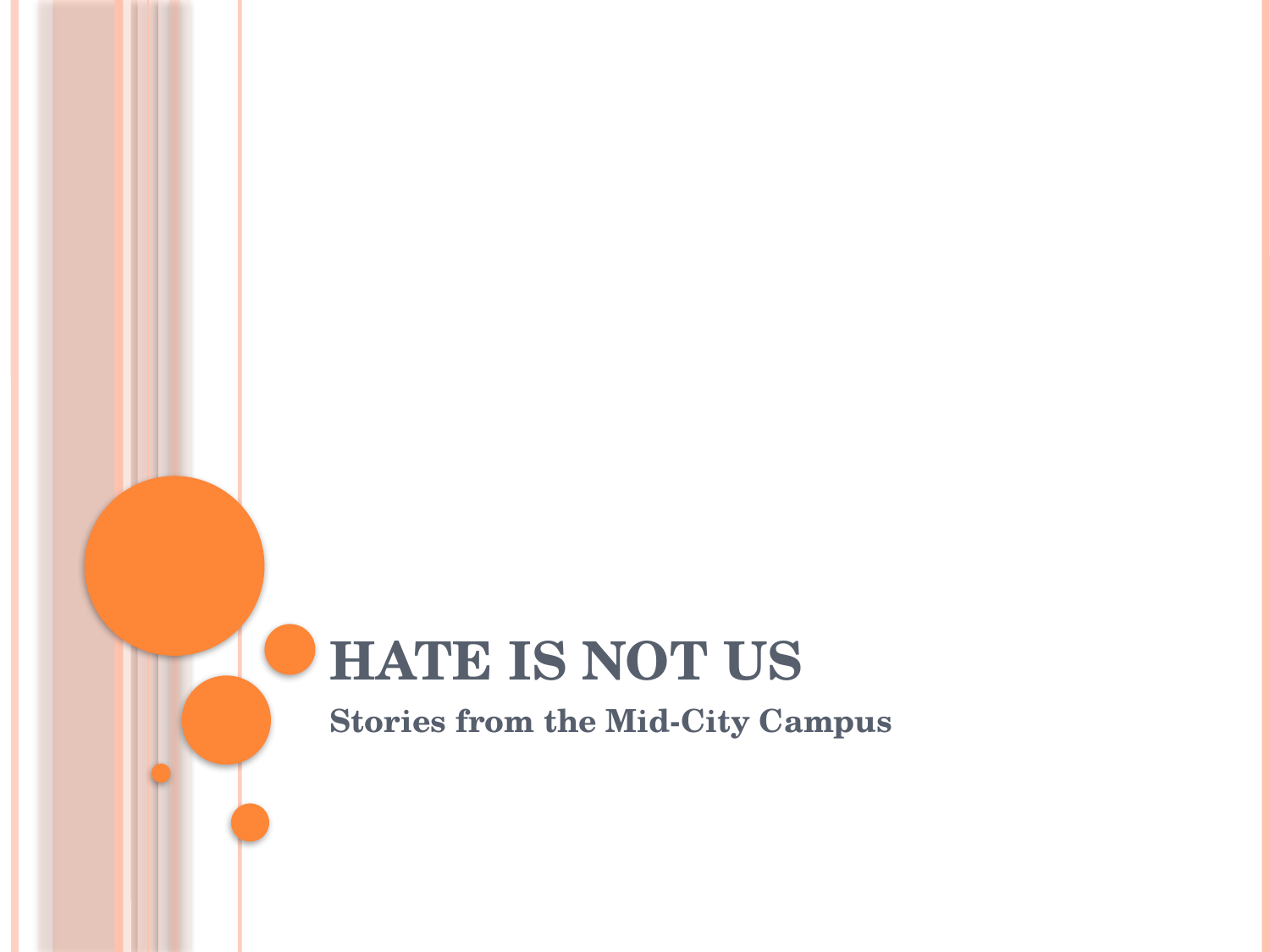

# Hate is Not Us
Stories from the Mid-City Campus